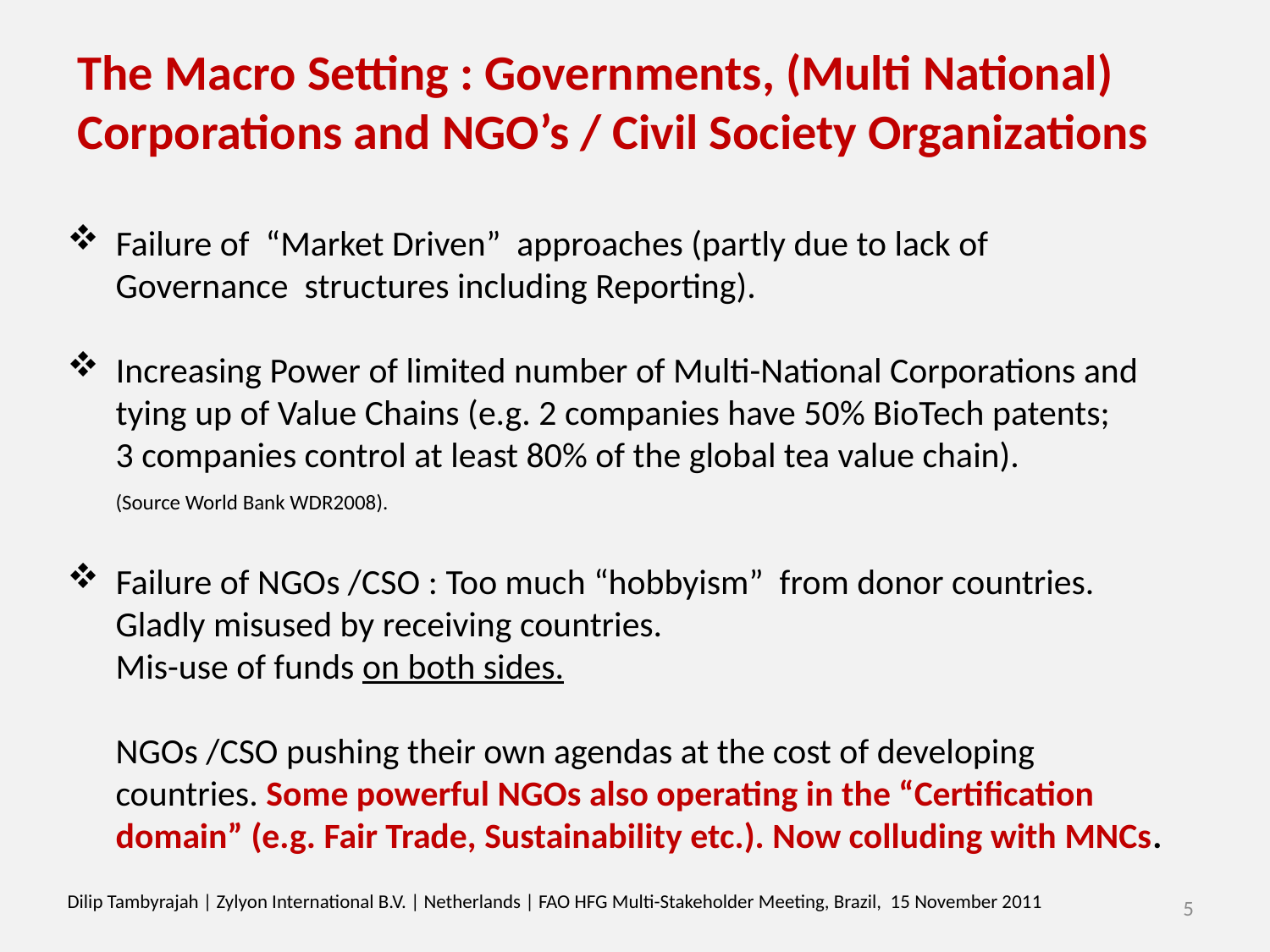

# The Macro Setting : Governments, (Multi National) Corporations and NGO’s / Civil Society Organizations

  Failure of  “Market Driven”  approaches (partly due to lack of
      Governance  structures including Reporting).

  Increasing Power of limited number of Multi-National Corporations and
      tying up of Value Chains (e.g. 2 companies have 50% BioTech patents;
      3 companies control at least 80% of the global tea value chain).
      (Source World Bank WDR2008).

  Failure of NGOs /CSO : Too much “hobbyism”  from donor countries.
      Gladly misused by receiving countries.
      Mis-use of funds on both sides.

      NGOs /CSO pushing their own agendas at the cost of developing
      countries. Some powerful NGOs also operating in the “Certification
      domain” (e.g. Fair Trade, Sustainability etc.). Now colluding with MNCs.

Dilip Tambyrajah | Zylyon International B.V. | Netherlands | FAO HFG Multi-Stakeholder Meeting, Brazil,  15 November 2011
5